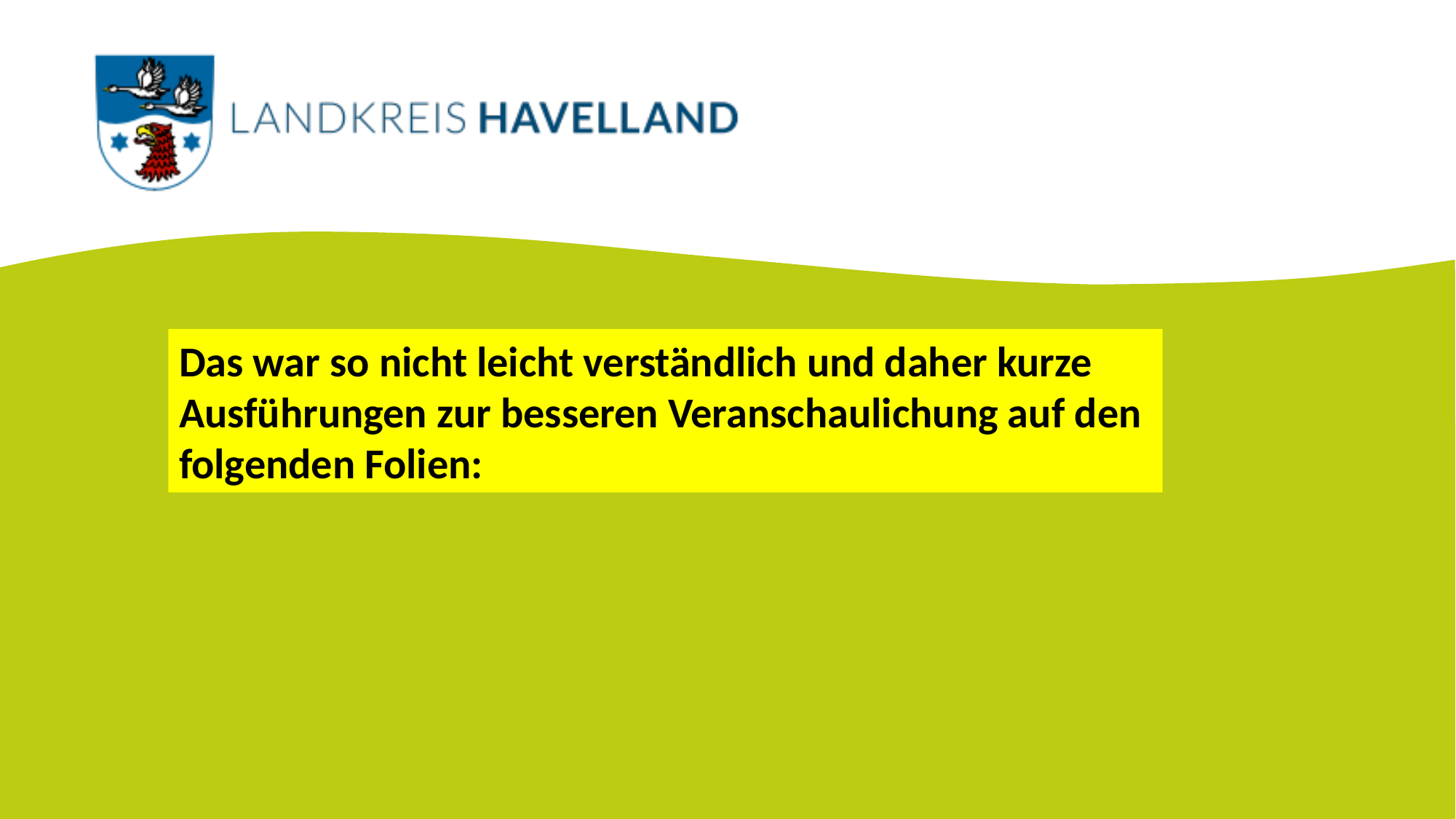

Das war so nicht leicht verständlich und daher kurze Ausführungen zur besseren Veranschaulichung auf den folgenden Folien: